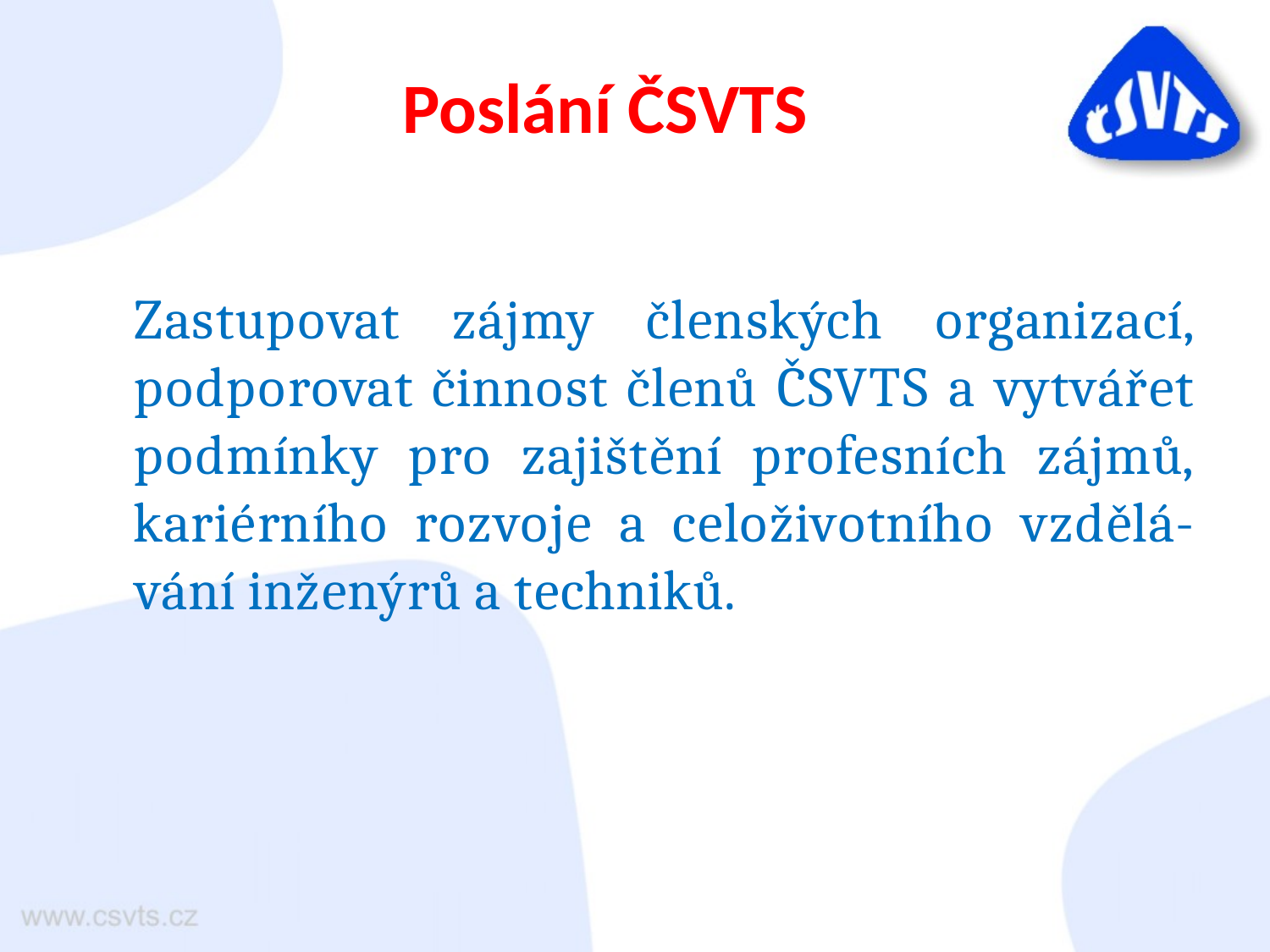

Poslání ČSVTS
Zastupovat zájmy členských organizací, podporovat činnost členů ČSVTS a vytvářet podmínky pro zajištění profesních zájmů, kariérního rozvoje a celoživotního vzdělá-vání inženýrů a techniků.